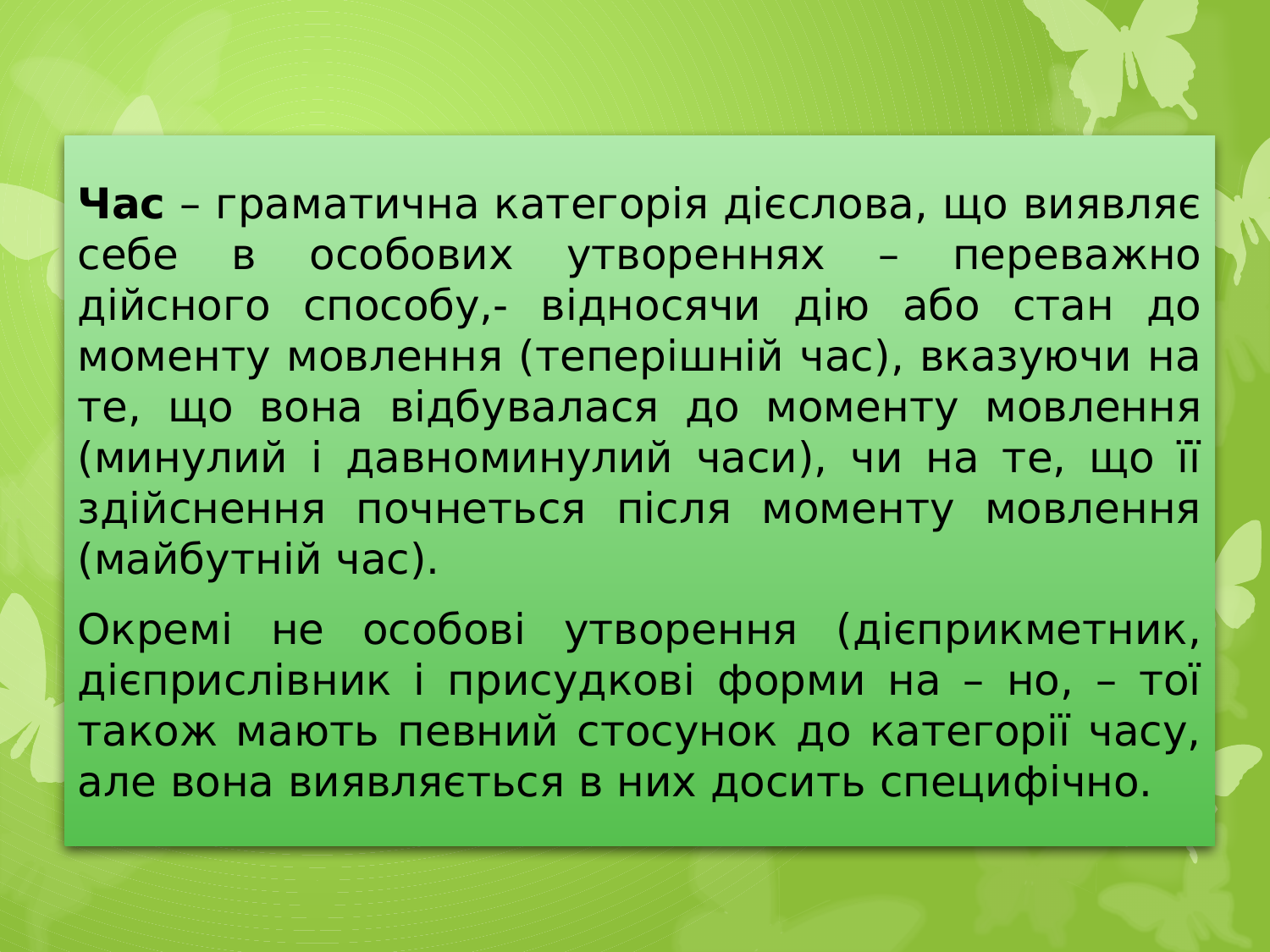

Час – граматична категорія дієслова, що виявляє себе в особових утвореннях – переважно дійсного способу,- відносячи дію або стан до моменту мовлення (теперішній час), вказуючи на те, що вона відбувалася до моменту мовлення (минулий і давноминулий часи), чи на те, що її здійснення почнеться після моменту мовлення (майбутній час).
Окремі не особові утворення (дієприкметник, дієприслівник і присудкові форми на – но, – тої також мають певний стосунок до категорії часу, але вона виявляється в них досить специфічно.